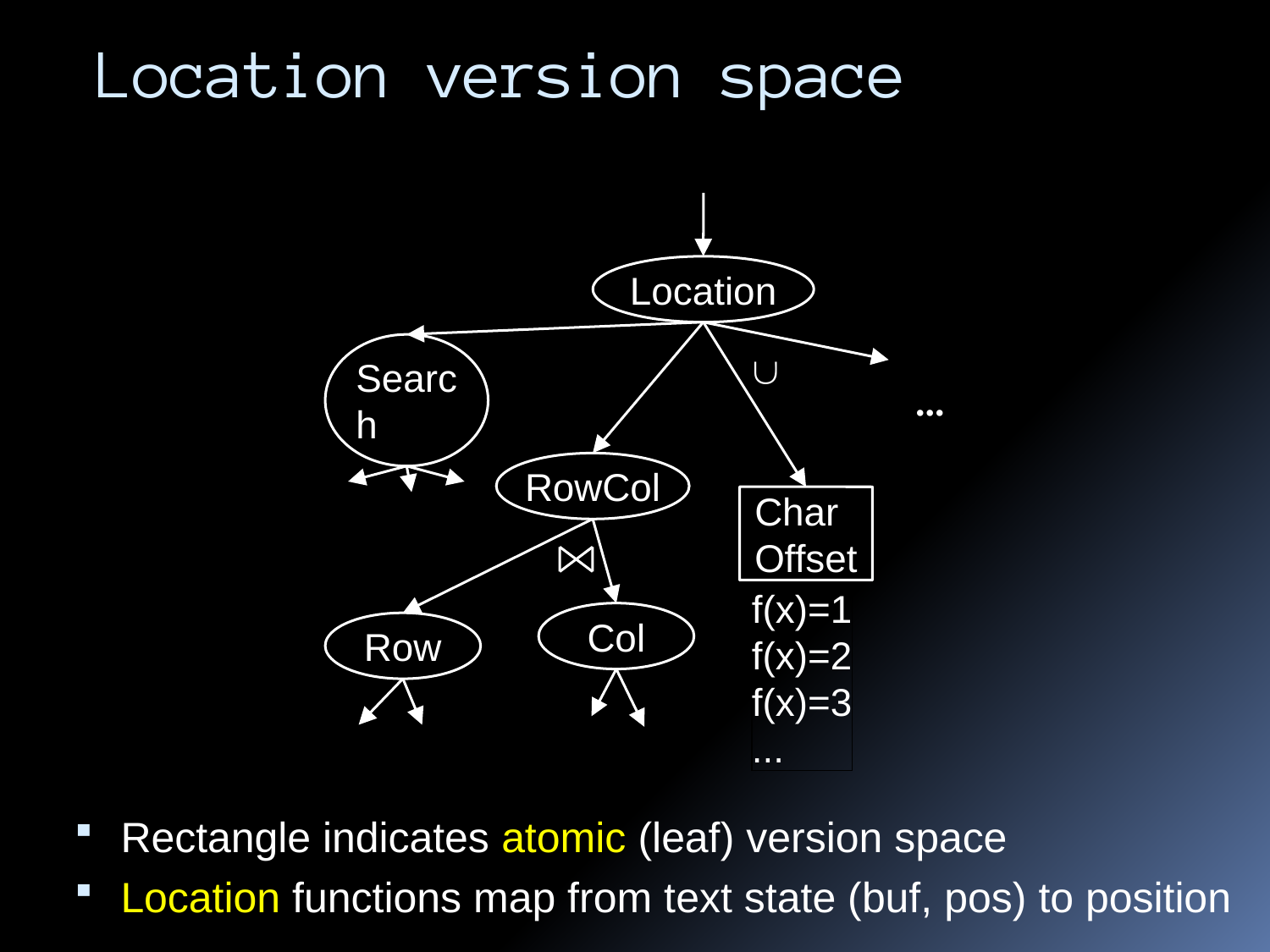

# Location version space
Location
∪
Search
...
RowCol
Char
Offset

f(x)=1
f(x)=2
f(x)=3
...
Col
Row
Rectangle indicates atomic (leaf) version space
Location functions map from text state (buf, pos) to position